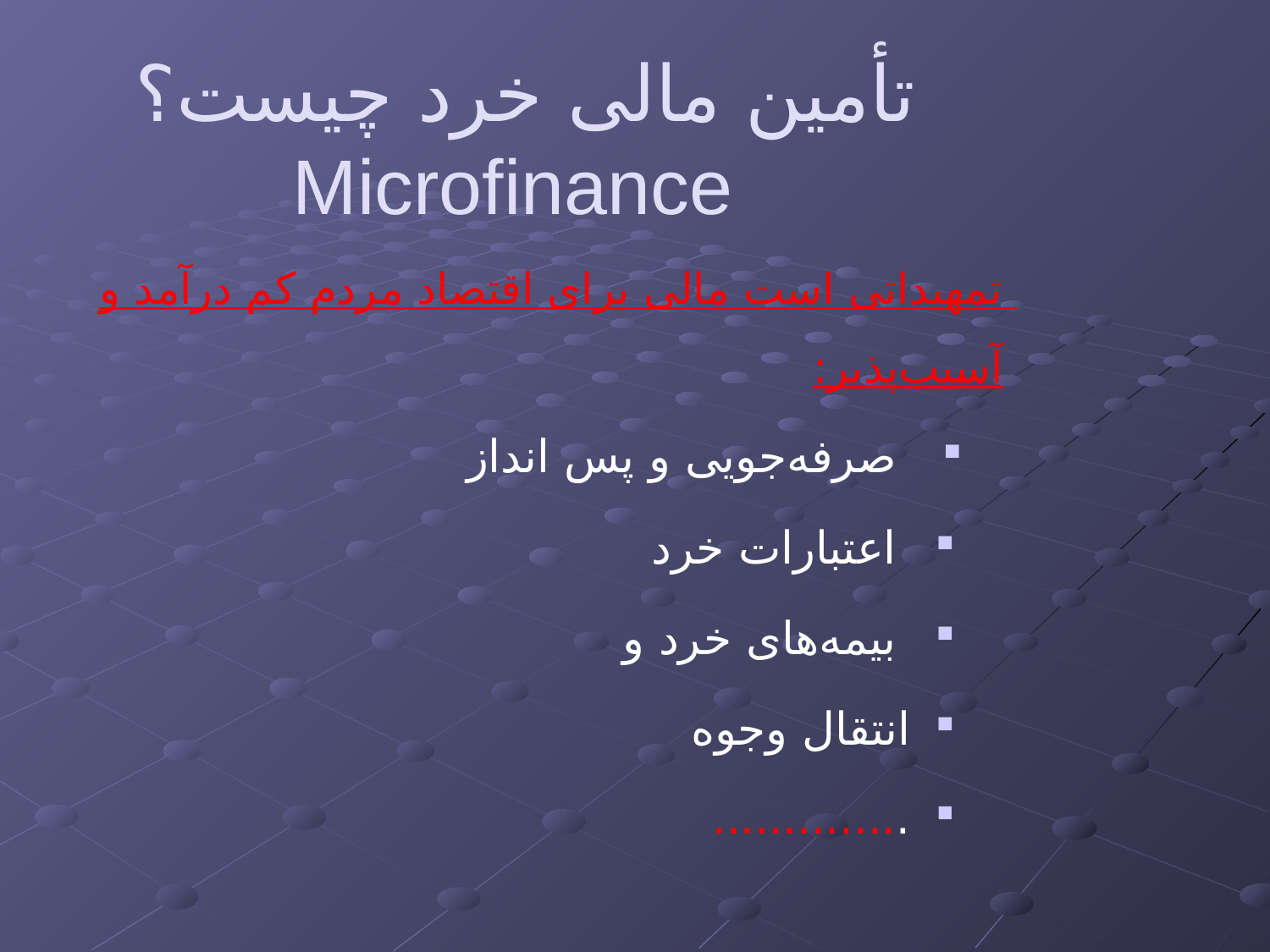

# تأمین مالی خرد چیست؟ Microfinance
تمهیداتی است مالی برای اقتصاد مردم کم درآمد و آسیب‌پذیر:
صرفه‌جویی و پس انداز
 اعتبارات خرد
 بیمه‌های خرد و
انتقال وجوه
..............